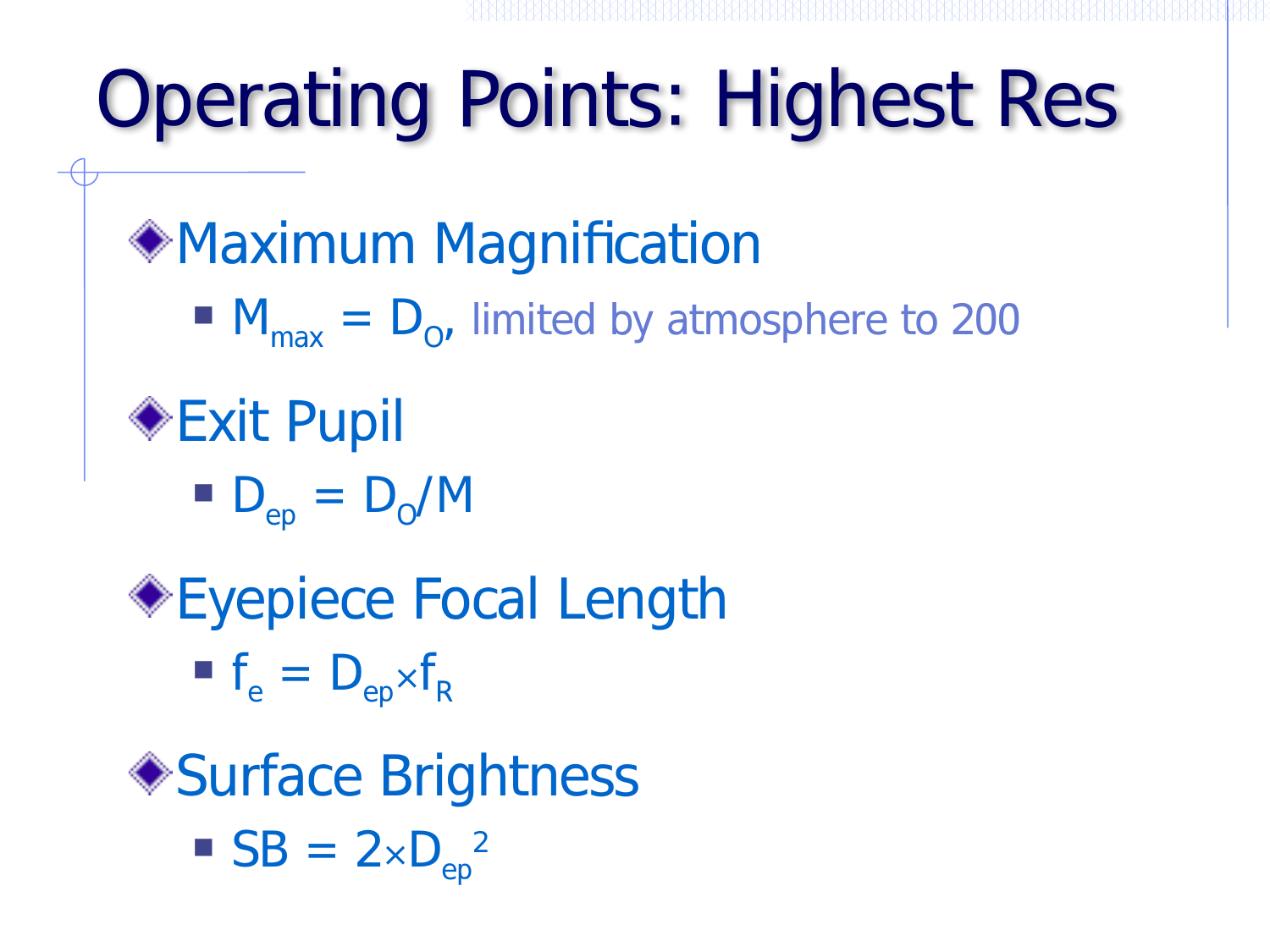

# Operating Points: Highest Res
Maximum Magnification
Mmax = DO, limited by atmosphere to 200
Exit Pupil
Dep = DO/M
Eyepiece Focal Length
fe = Dep×fR
Surface Brightness
SB = 2×Dep2